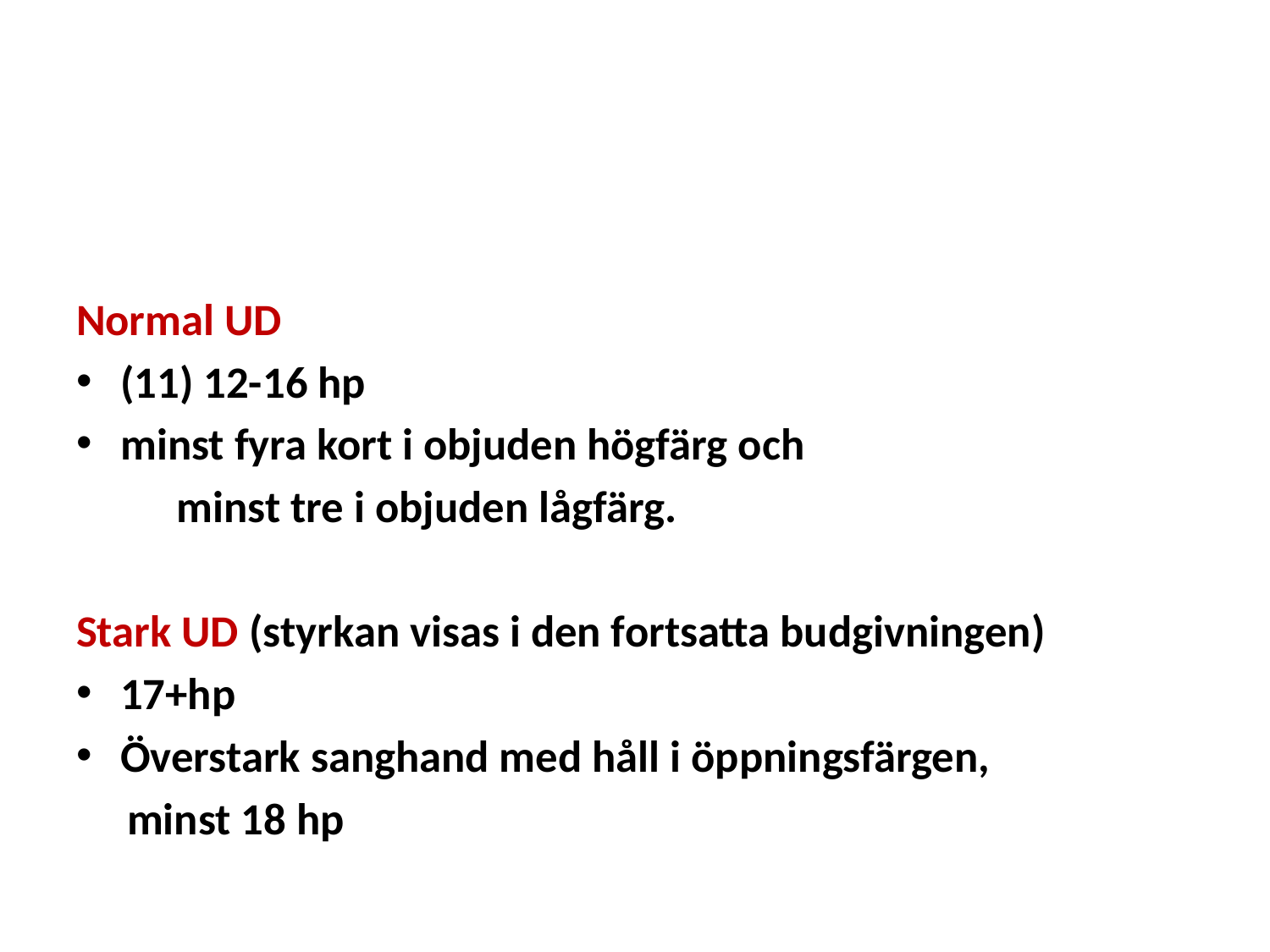

#

Normal UD
	(11) 12-16 hp
	minst fyra kort i objuden högfärg och
	minst tre i objuden lågfärg.

Stark UD (styrkan visas i den fortsatta budgivningen)
17+hp
Överstark sanghand med håll i öppningsfärgen,
     minst 18 hp